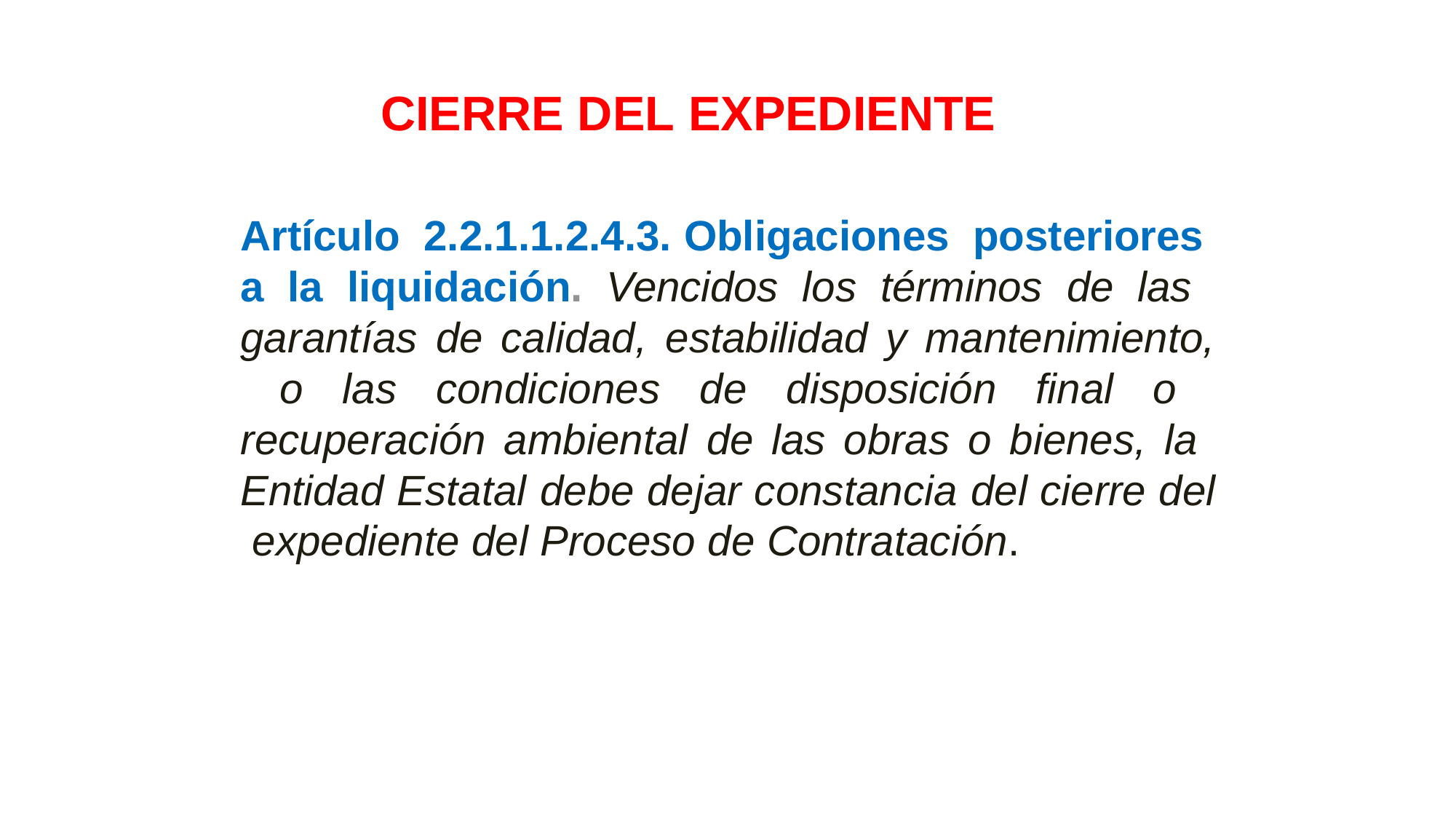

CIERRE DEL EXPEDIENTE
Artículo 2.2.1.1.2.4.3. Obligaciones posteriores  a la liquidación. Vencidos los términos de las  garantías de calidad, estabilidad y mantenimiento,  o las condiciones de disposición final o  recuperación ambiental de las obras o bienes, la  Entidad Estatal debe dejar constancia del cierre del  expediente del Proceso de Contratación.